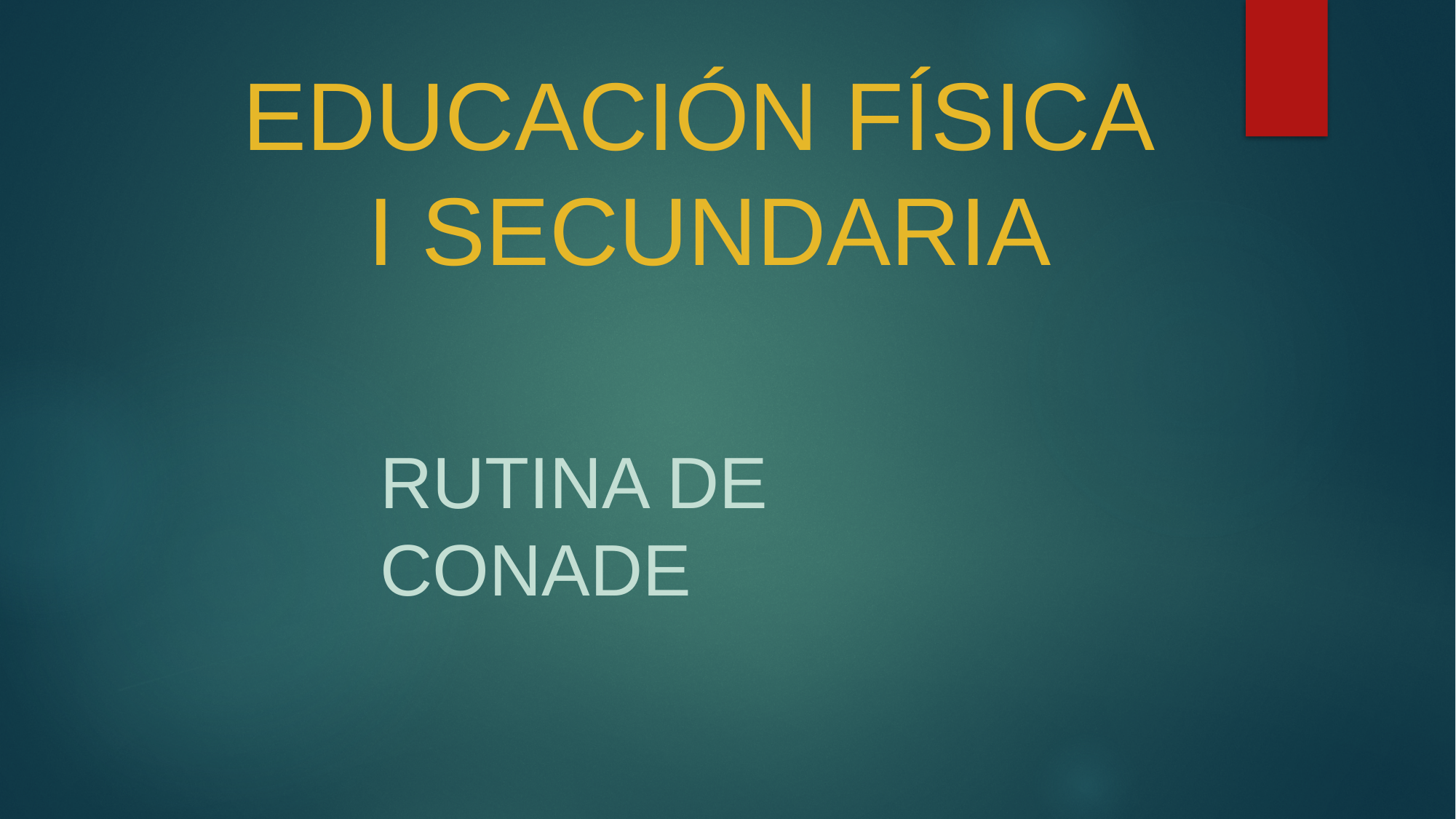

# EDUCACIÓN FÍSICA I SECUNDARIA
RUTINA DE CONADE